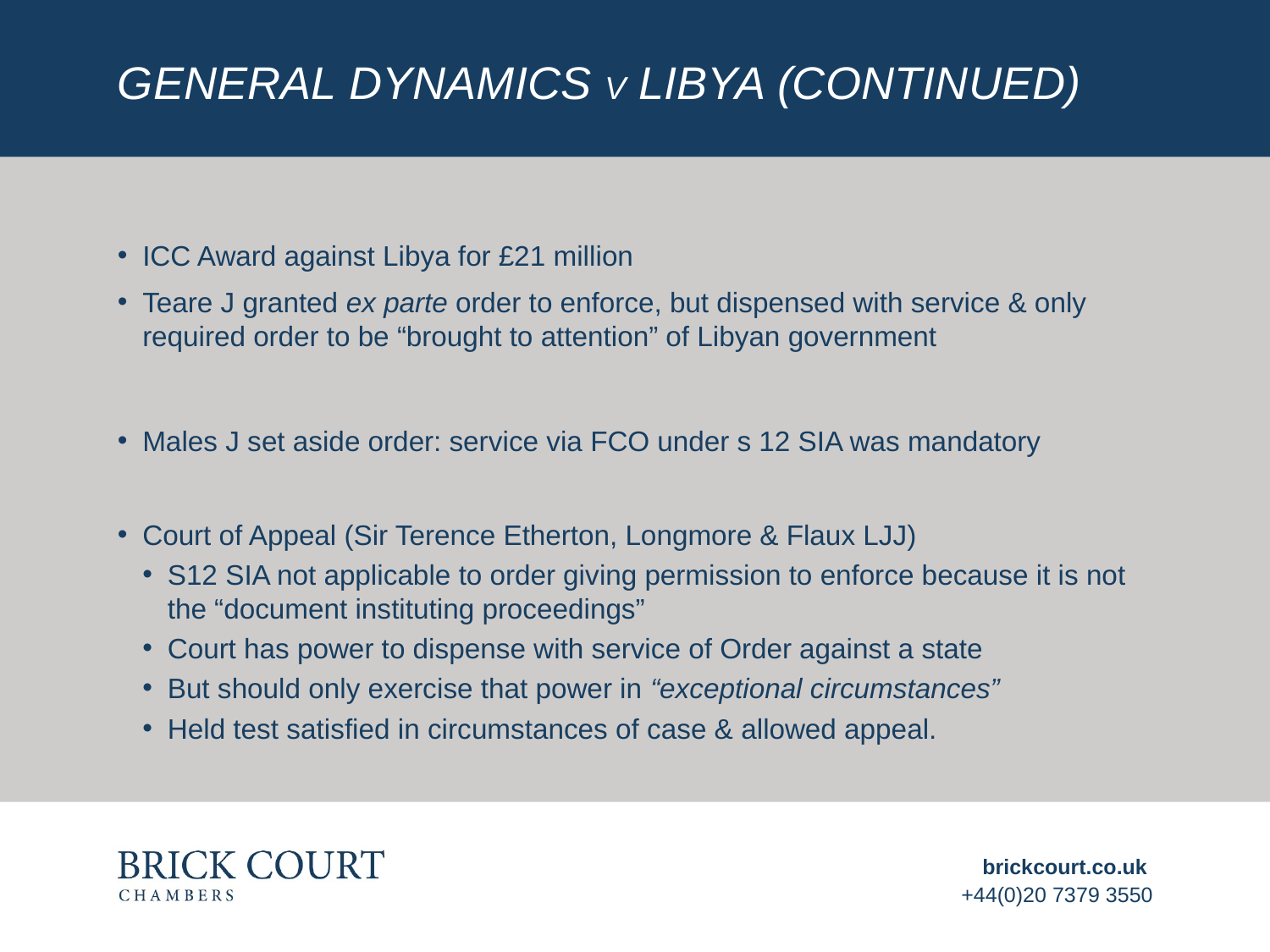

# General Dynamics v Libya (Continued)
ICC Award against Libya for £21 million
Teare J granted ex parte order to enforce, but dispensed with service & only required order to be “brought to attention” of Libyan government

Males J set aside order: service via FCO under s 12 SIA was mandatory

Court of Appeal (Sir Terence Etherton, Longmore & Flaux LJJ)
S12 SIA not applicable to order giving permission to enforce because it is not the “document instituting proceedings”
Court has power to dispense with service of Order against a state
But should only exercise that power in “exceptional circumstances”
Held test satisfied in circumstances of case & allowed appeal.
brickcourt.co.uk
+44(0)20 7379 3550